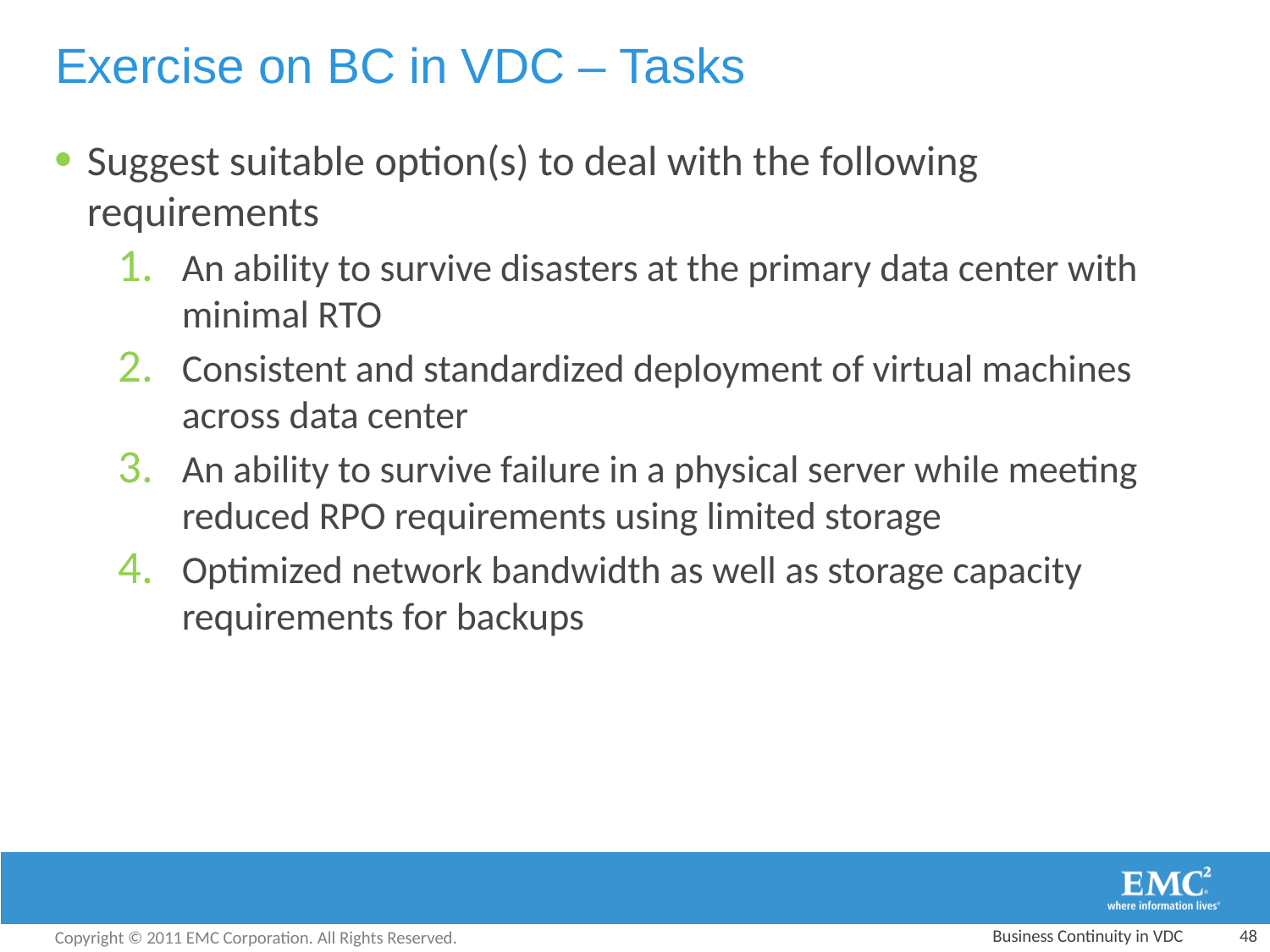

Exercise on BC in VDC – Tasks
Suggest suitable option(s) to deal with the following requirements
An ability to survive disasters at the primary data center with minimal RTO
Consistent and standardized deployment of virtual machines across data center
An ability to survive failure in a physical server while meeting reduced RPO requirements using limited storage
Optimized network bandwidth as well as storage capacity requirements for backups

Business Continuity in VDC
48